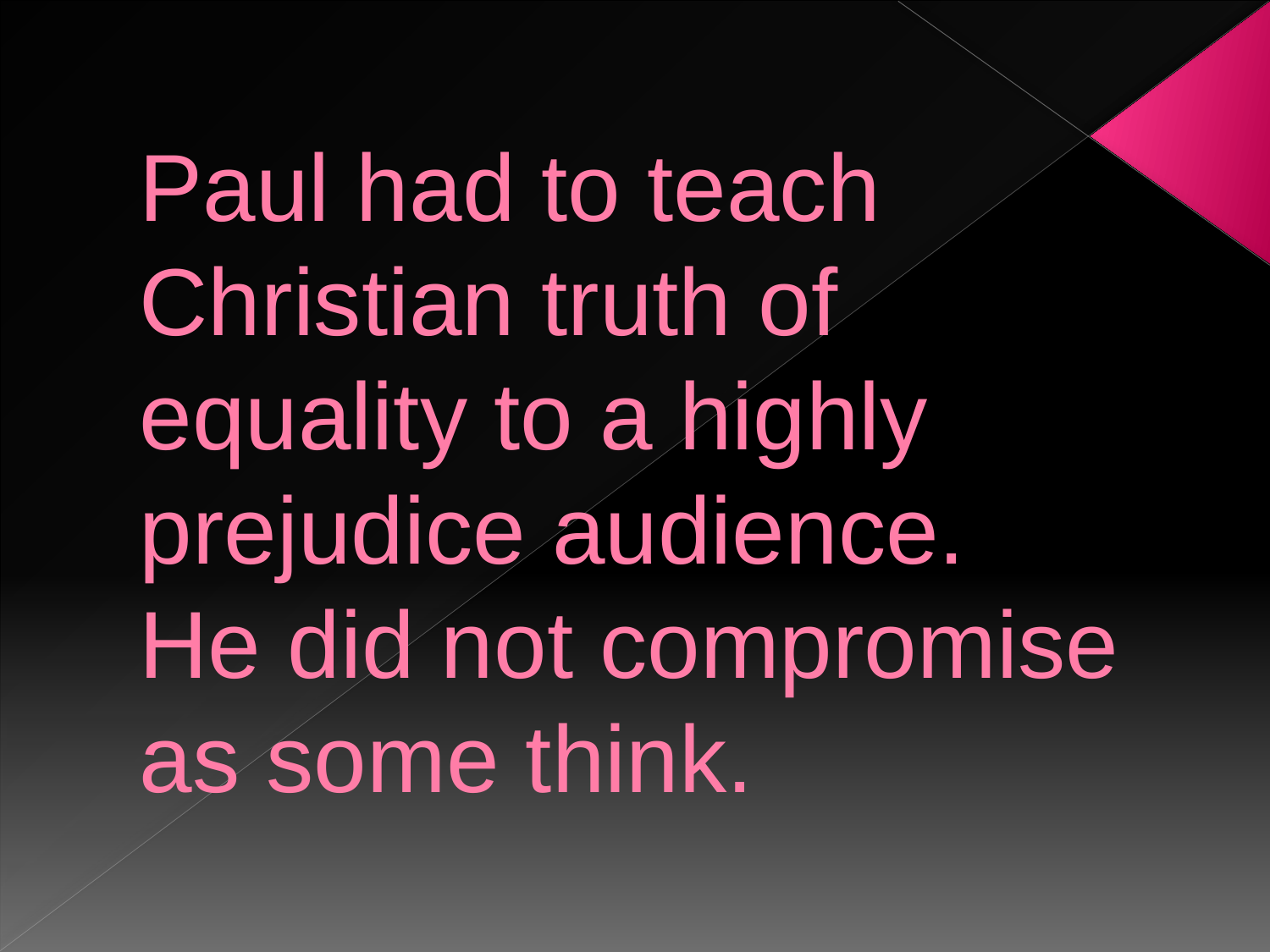

# Paul had to teach Christian truth of equality to a highly prejudice audience. He did not compromise as some think.